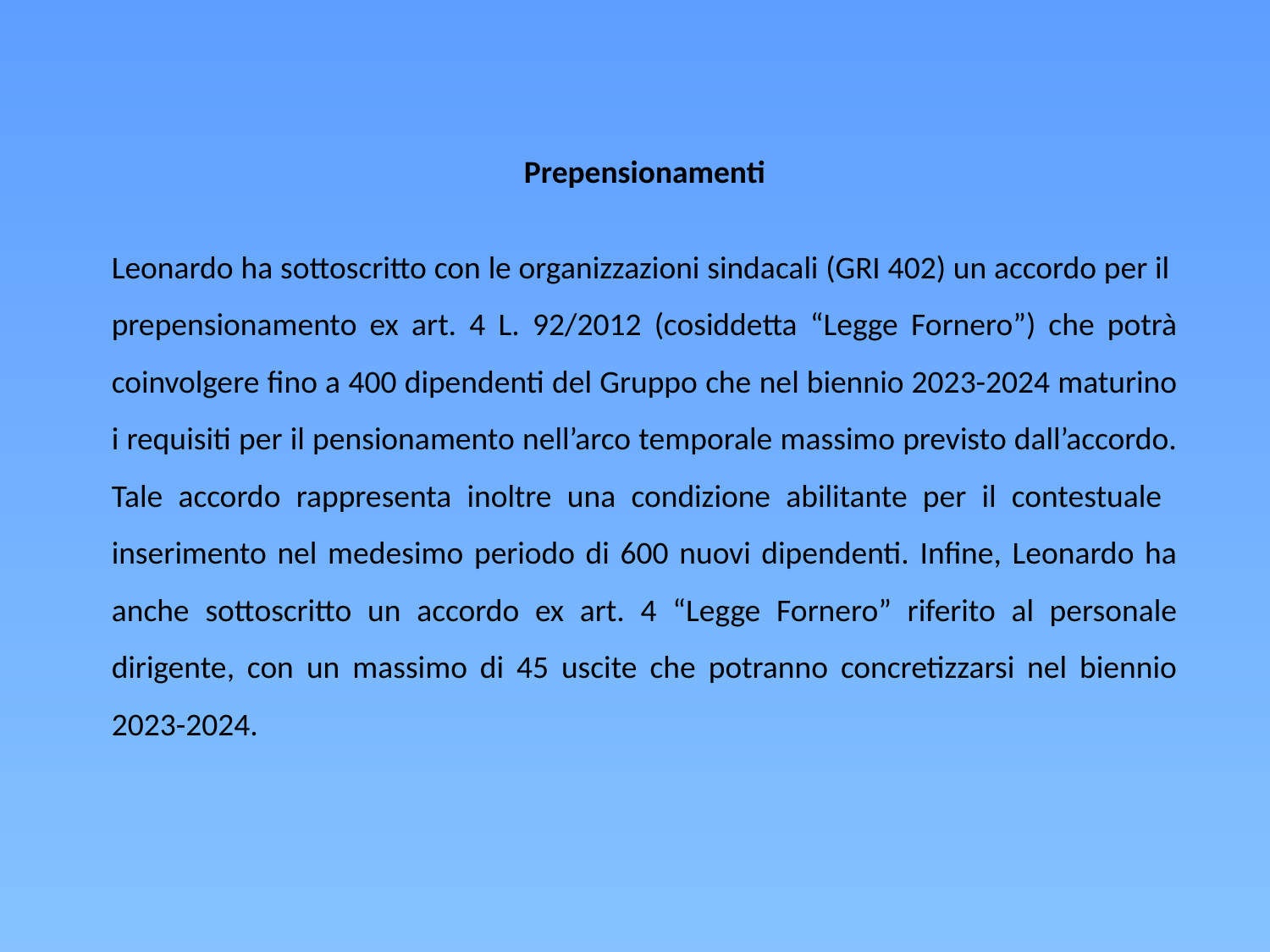

Prepensionamenti

Leonardo ha sottoscritto con le organizzazioni sindacali (GRI 402) un accordo per il  prepensionamento ex art. 4 L. 92/2012 (cosiddetta “Legge Fornero”) che potrà coinvolgere fino a 400 dipendenti del Gruppo che nel biennio 2023-2024 maturino i requisiti per il pensionamento nell’arco temporale massimo previsto dall’accordo. Tale accordo rappresenta inoltre una condizione abilitante per il contestuale  inserimento nel medesimo periodo di 600 nuovi dipendenti. Infine, Leonardo ha anche sottoscritto un accordo ex art. 4 “Legge Fornero” riferito al personale dirigente, con un massimo di 45 uscite che potranno concretizzarsi nel biennio 2023-2024.